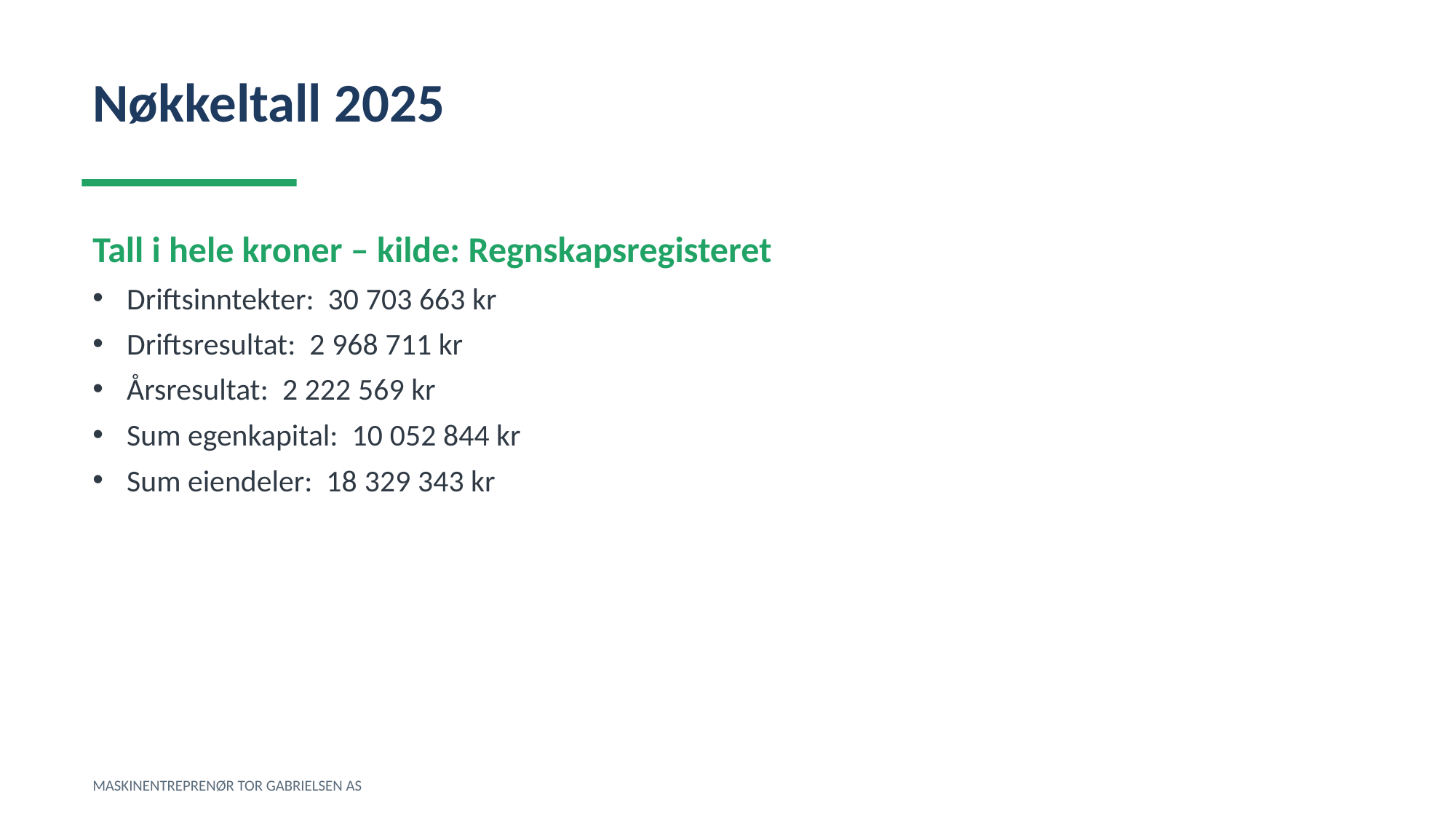

Nøkkeltall 2025

Tall i hele kroner – kilde: Regnskapsregisteret
Driftsinntekter:  30 703 663 kr
Driftsresultat:  2 968 711 kr
Årsresultat:  2 222 569 kr
Sum egenkapital:  10 052 844 kr
Sum eiendeler:  18 329 343 kr
MASKINENTREPRENØR TOR GABRIELSEN AS